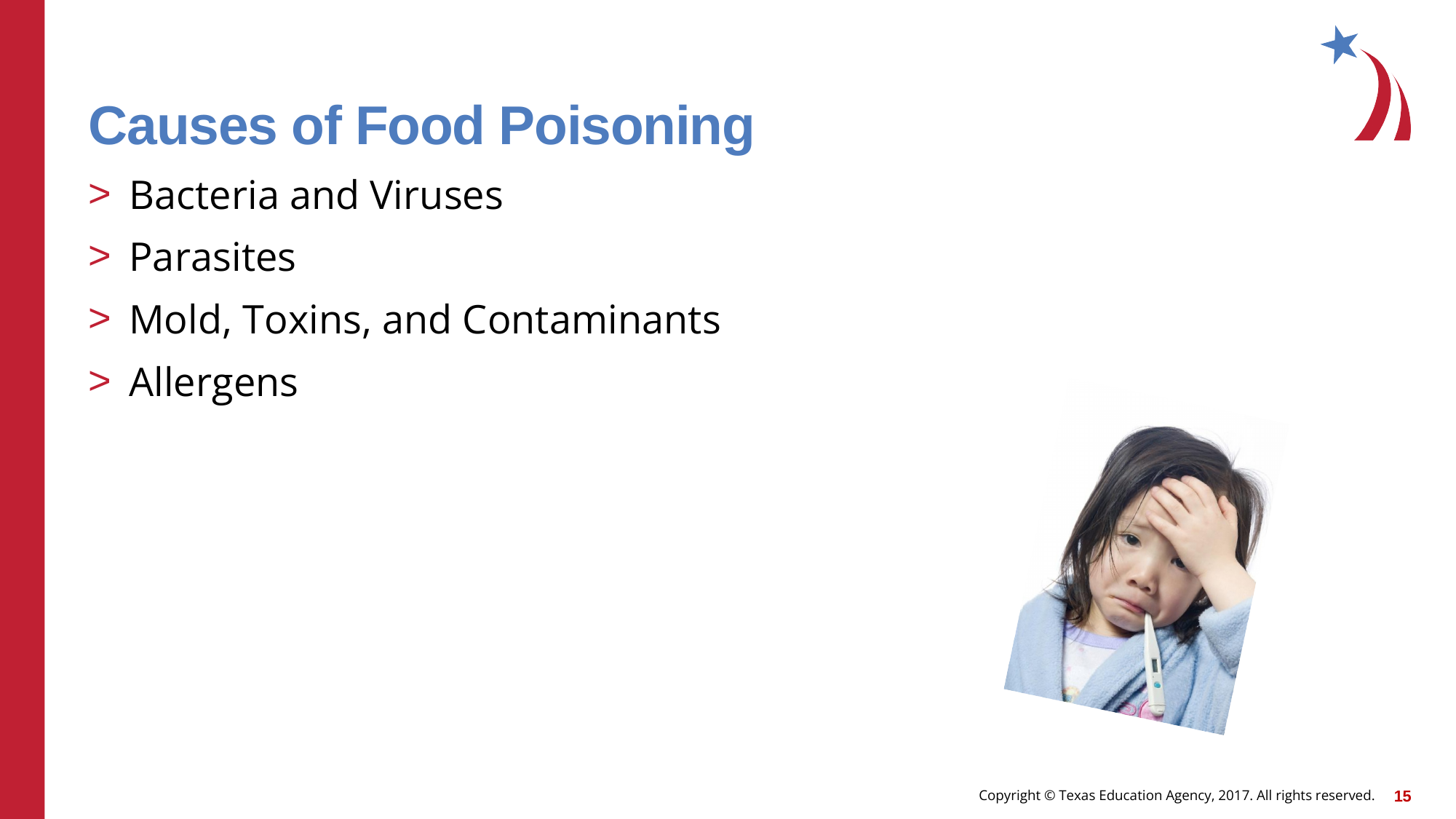

Causes of Food Poisoning
Bacteria and Viruses
Parasites
Mold, Toxins, and Contaminants
Allergens